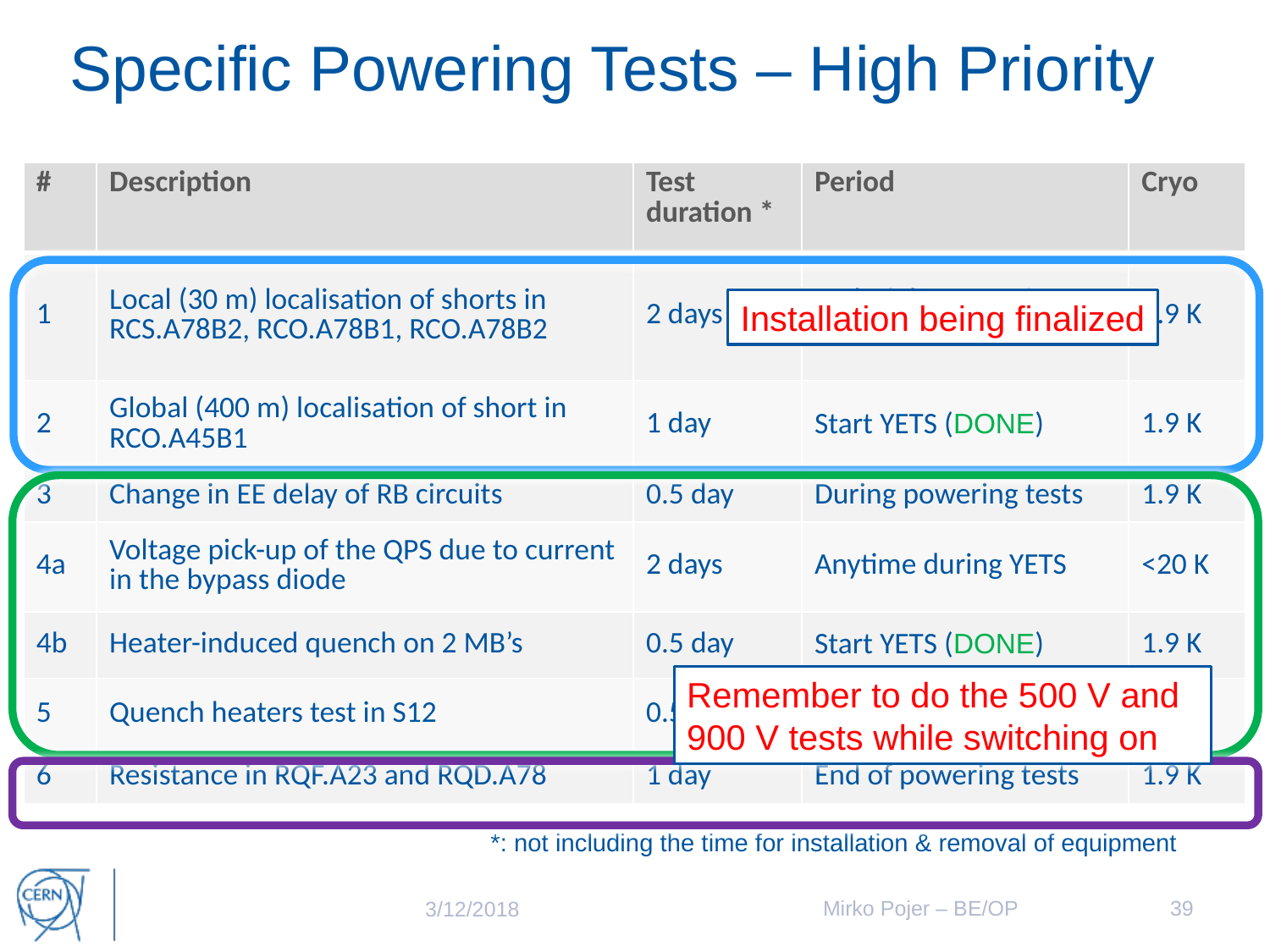

# Specific Powering Tests – High Priority
| # | Description | Test duration \* | Period | Cryo |
| --- | --- | --- | --- | --- |
| 1 | Local (30 m) localisation of shorts in RCS.A78B2, RCO.A78B1, RCO.A78B2 | 2 days | End of the powering tests. | 1.9 K |
| 2 | Global (400 m) localisation of short in RCO.A45B1 | 1 day | Start YETS (DONE) | 1.9 K |
| 3 | Change in EE delay of RB circuits | 0.5 day | During powering tests | 1.9 K |
| 4a | Voltage pick-up of the QPS due to current in the bypass diode | 2 days | Anytime during YETS | <20 K |
| 4b | Heater-induced quench on 2 MB’s | 0.5 day | Start YETS (DONE) | 1.9 K |
| 5 | Quench heaters test in S12 | 0.5 day | End of YETS, during the QPS IST | 1.9 K |
| 6 | Resistance in RQF.A23 and RQD.A78 | 1 day | End of powering tests | 1.9 K |

Installation being finalized

Remember to do the 500 V and 900 V tests while switching on

*: not including the time for installation & removal of equipment
Mirko Pojer – BE/OP
39
3/12/2018